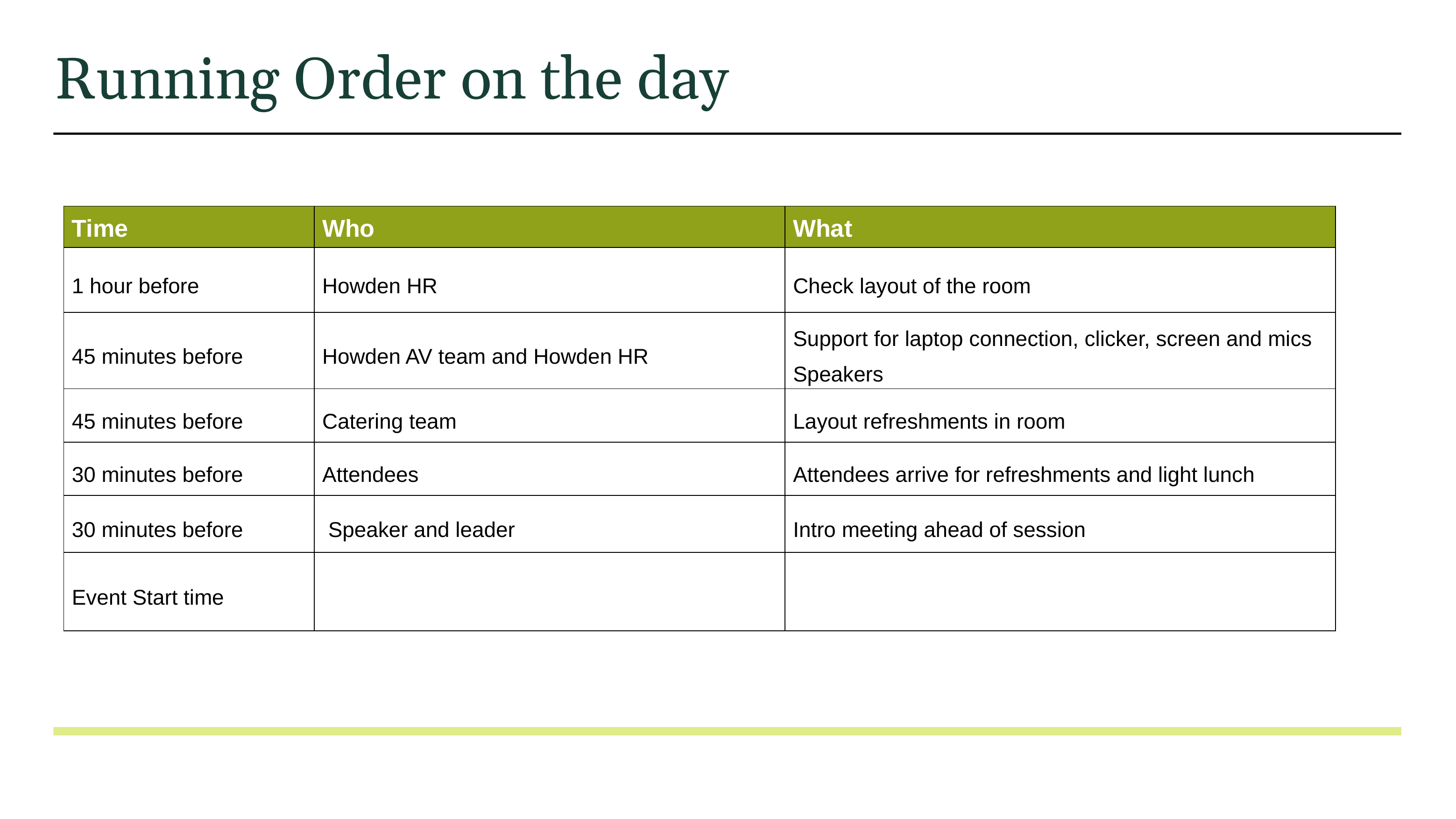

14
# Running Order on the day
| Time | Who | What |
| --- | --- | --- |
| 1 hour before | Howden HR | Check layout of the room |
| 45 minutes before | Howden AV team and Howden HR | Support for laptop connection, clicker, screen and mics Speakers |
| 45 minutes before | Catering team | Layout refreshments in room |
| 30 minutes before | Attendees | Attendees arrive for refreshments and light lunch |
| 30 minutes before | Speaker and leader | Intro meeting ahead of session |
| Event Start time |  |  |